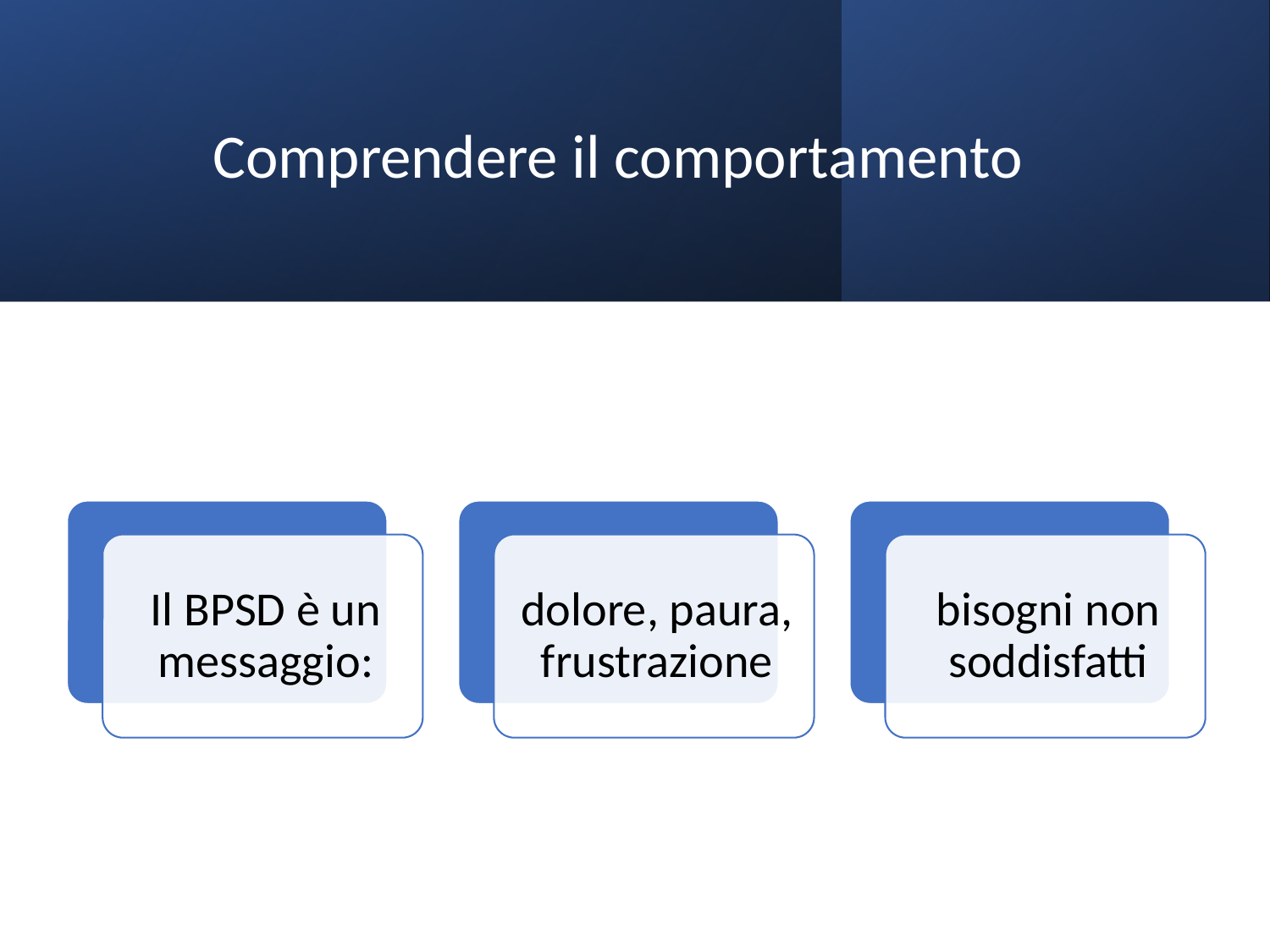

# Comprendere il comportamento
Il BPSD è un messaggio:
dolore, paura, frustrazione
bisogni non soddisfatti